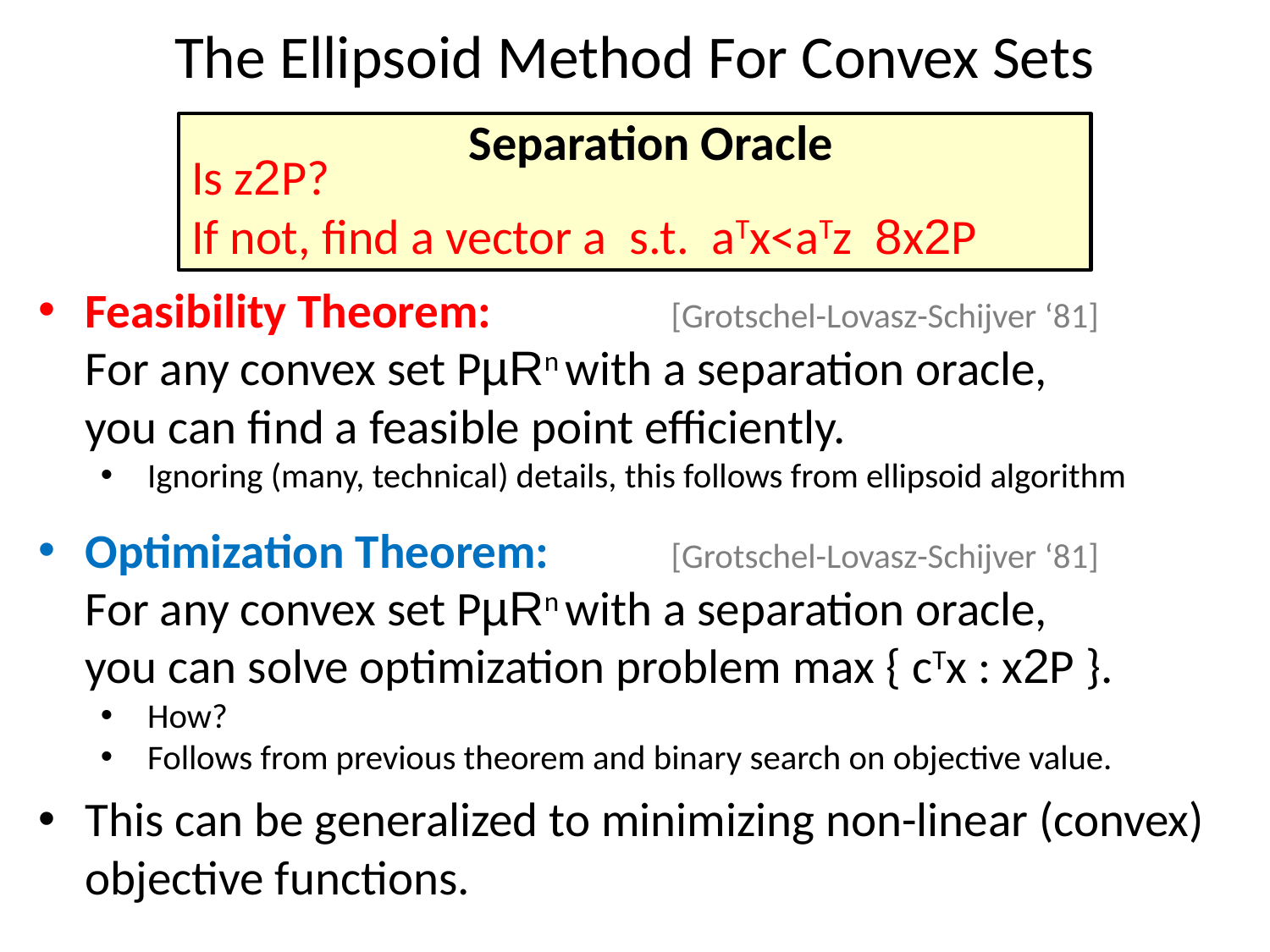

# The Ellipsoid Method For Convex Sets

Feasibility Theorem:		        [Grotschel-Lovasz-Schijver ‘81]
For any convex set PµRn with a separation oracle,
you can find a feasible point efficiently.
Ignoring (many, technical) details, this follows from ellipsoid algorithm

Optimization Theorem:	        [Grotschel-Lovasz-Schijver ‘81]
	For any convex set PµRn with a separation oracle,
you can solve optimization problem max { cTx : x2P }.
How?
Follows from previous theorem and binary search on objective value.

This can be generalized to minimizing non-linear (convex) objective functions.
Separation Oracle
Is z2P?
If not, find a vector a  s.t.  aTx<aTz  8x2P